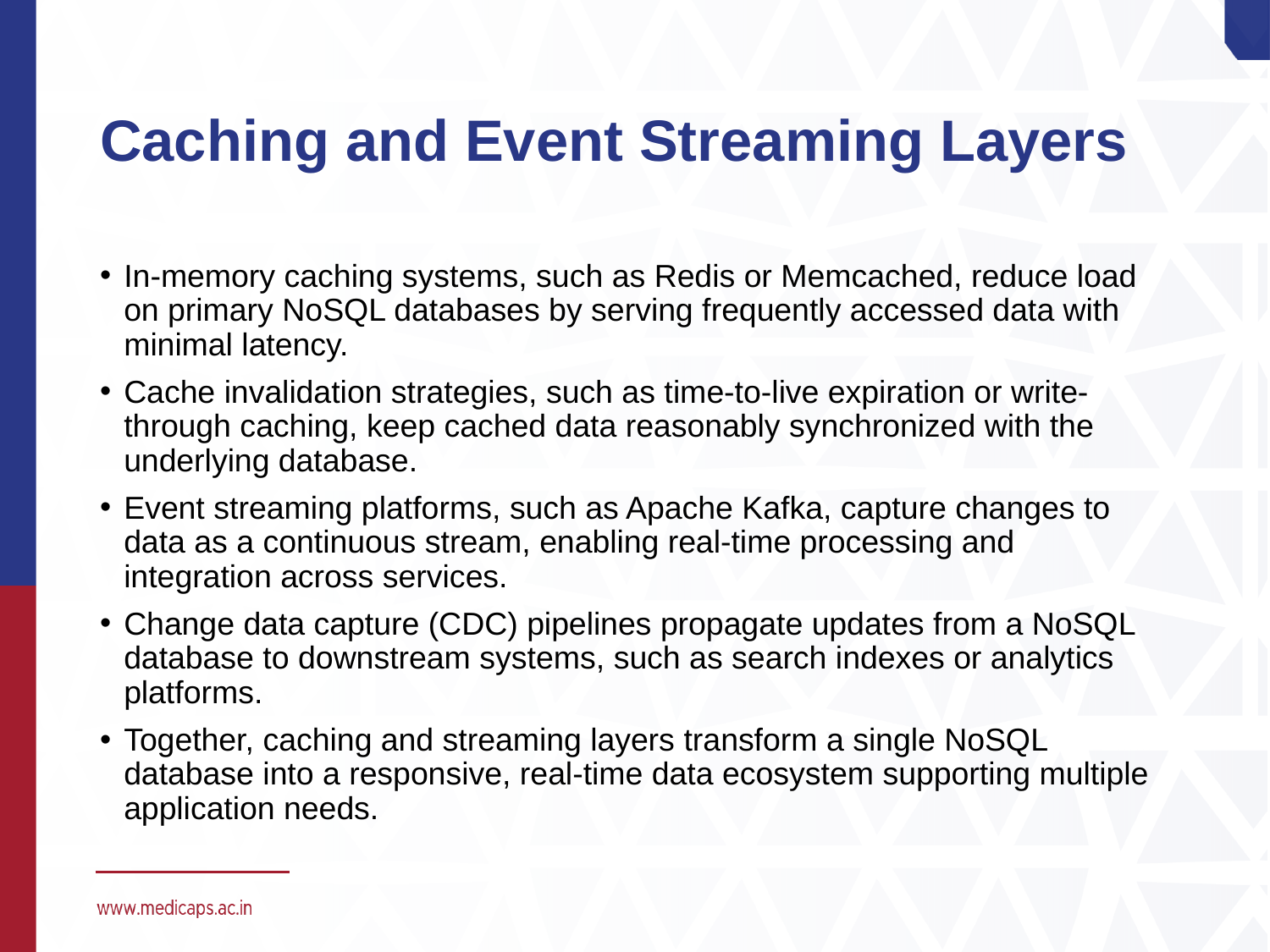

# Caching and Event Streaming Layers
In-memory caching systems, such as Redis or Memcached, reduce load on primary NoSQL databases by serving frequently accessed data with minimal latency.
Cache invalidation strategies, such as time-to-live expiration or write-through caching, keep cached data reasonably synchronized with the underlying database.
Event streaming platforms, such as Apache Kafka, capture changes to data as a continuous stream, enabling real-time processing and integration across services.
Change data capture (CDC) pipelines propagate updates from a NoSQL database to downstream systems, such as search indexes or analytics platforms.
Together, caching and streaming layers transform a single NoSQL database into a responsive, real-time data ecosystem supporting multiple application needs.